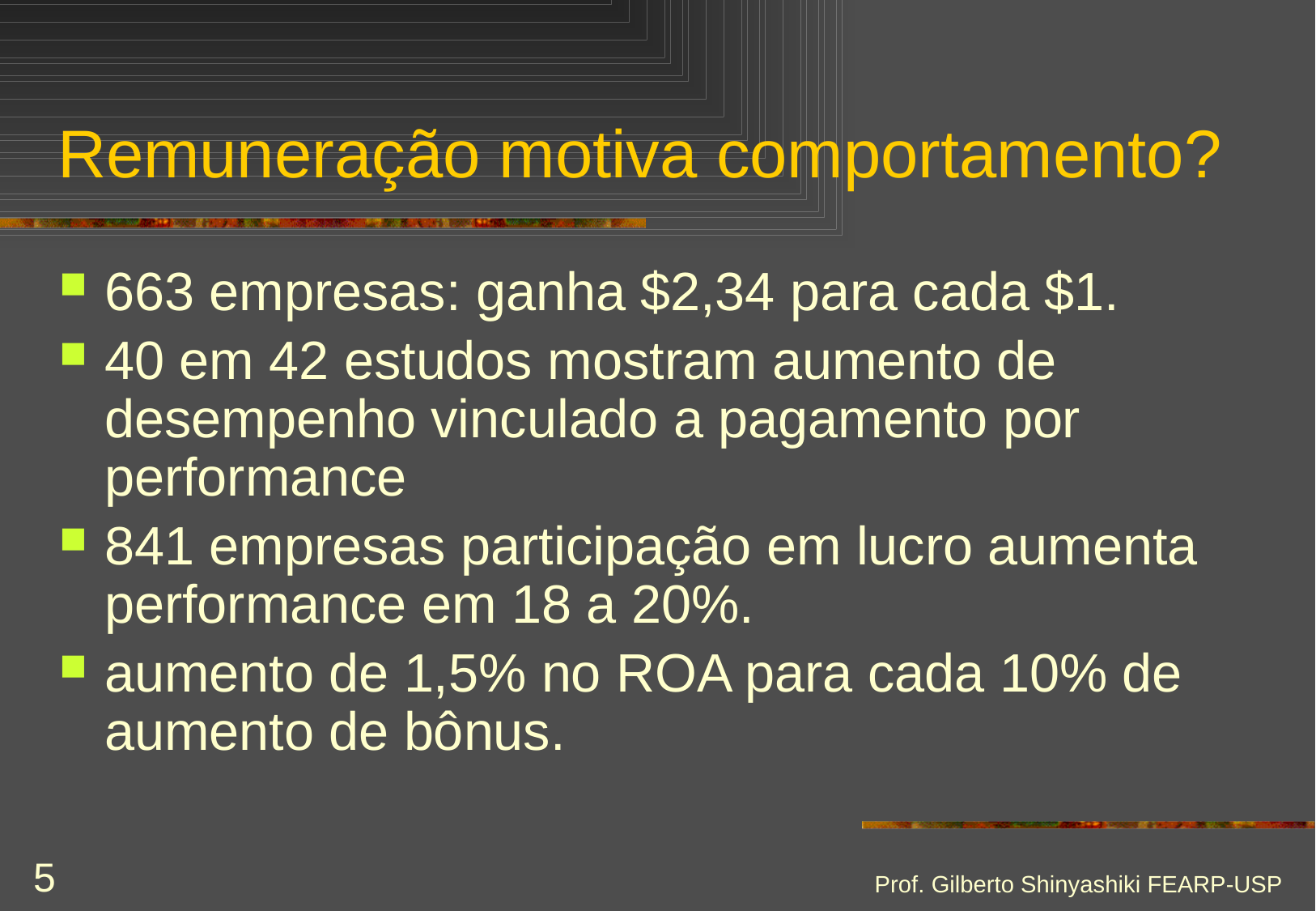

# Remuneração motiva comportamento?
663 empresas: ganha $2,34 para cada $1.
40 em 42 estudos mostram aumento de desempenho vinculado a pagamento por performance
841 empresas participação em lucro aumenta performance em 18 a 20%.
aumento de 1,5% no ROA para cada 10% de aumento de bônus.
Prof. Gilberto Shinyashiki FEARP-USP
5